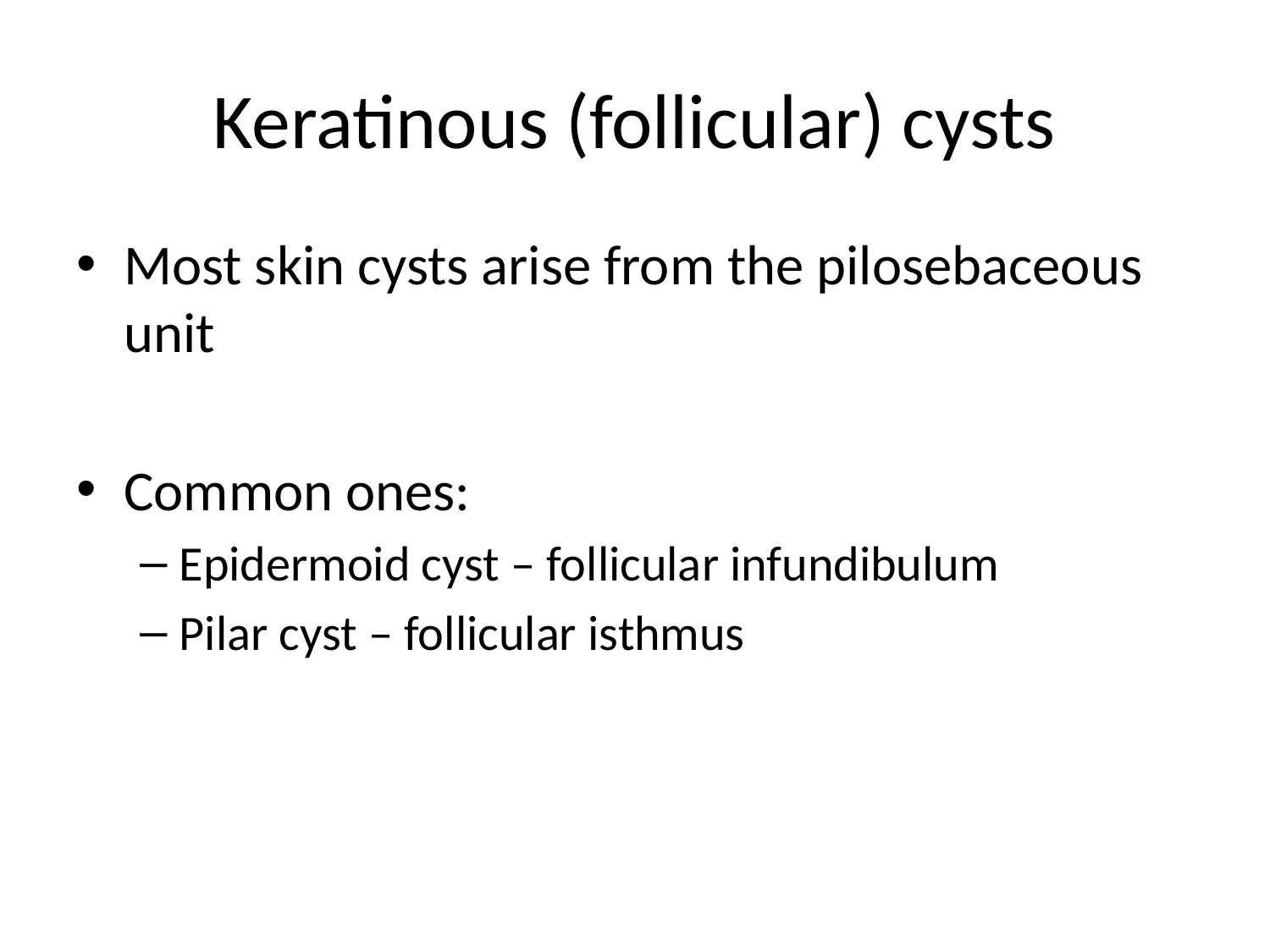

# Keratinous (follicular) cysts
Most skin cysts arise from the pilosebaceous unit

Common ones:
Epidermoid cyst – follicular infundibulum
Pilar cyst – follicular isthmus